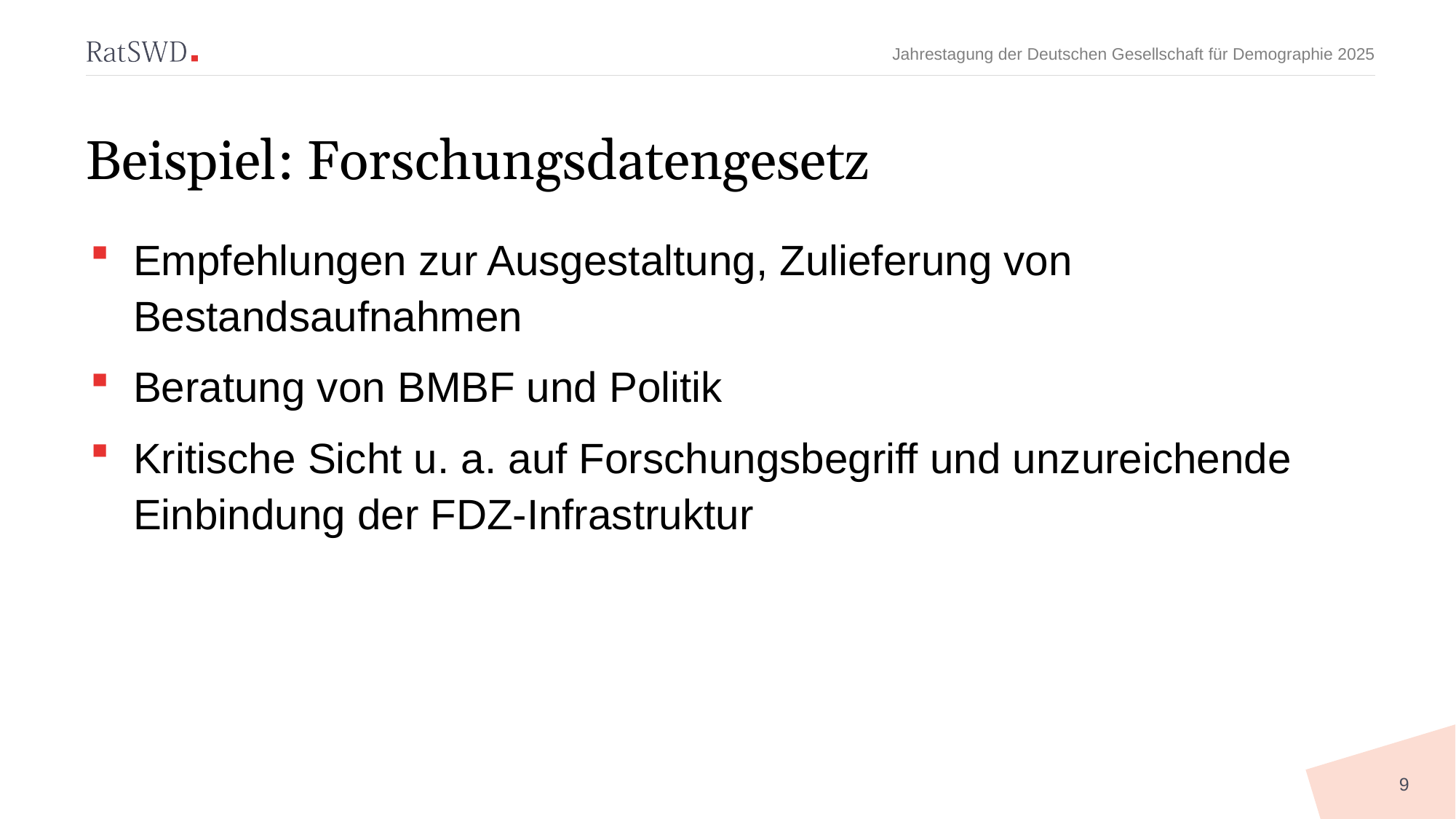

# Beispiel: Forschungsdatengesetz
Empfehlungen zur Ausgestaltung, Zulieferung von Bestandsaufnahmen
Beratung von BMBF und Politik
Kritische Sicht u. a. auf Forschungsbegriff und unzureichende Einbindung der FDZ-Infrastruktur

9